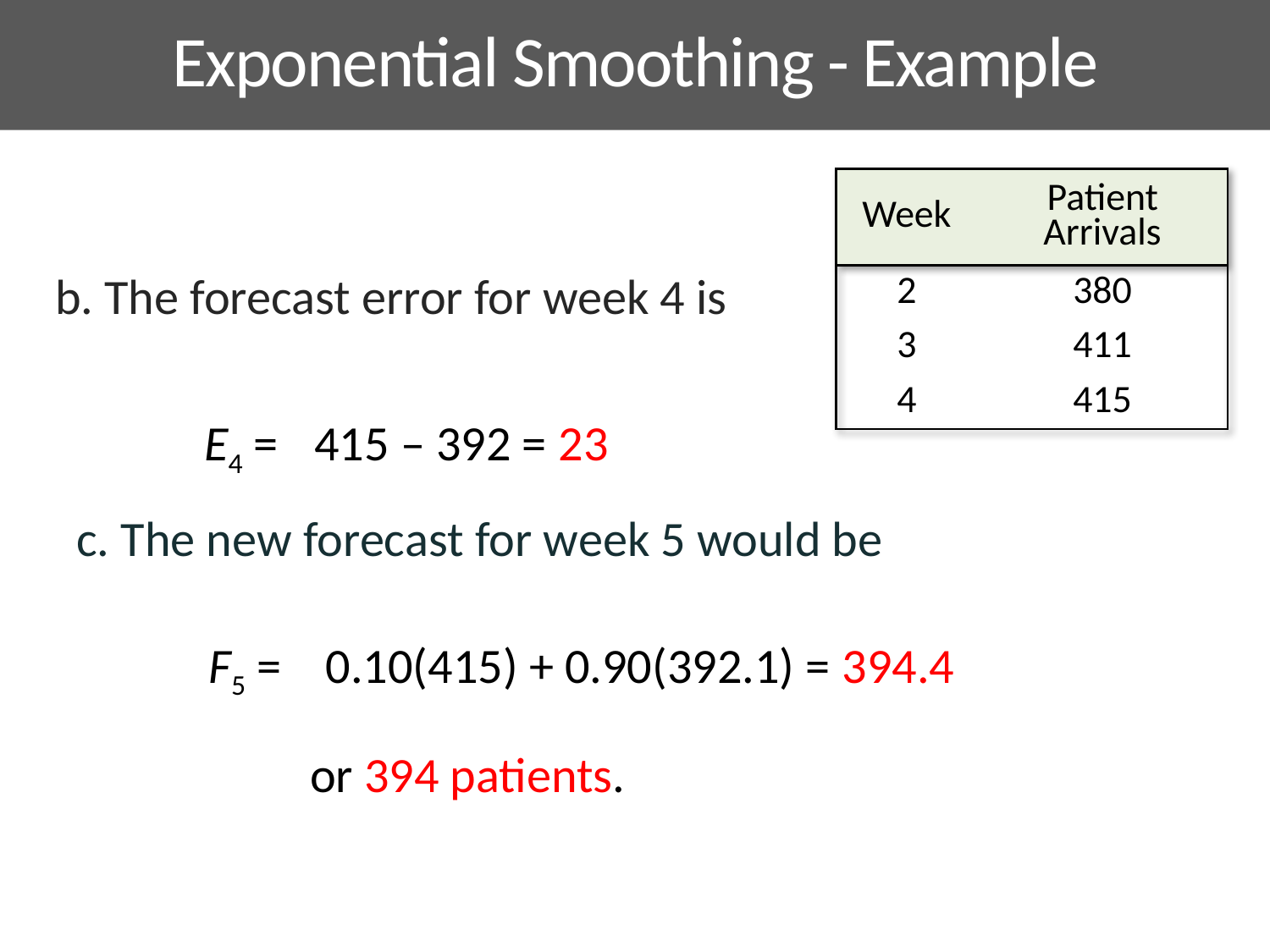

Exponential Smoothing - Example
| Week | Patient Arrivals |
| --- | --- |
| 2 | 380 |
| 3 | 411 |
| 4 | 415 |
b. The forecast error for week 4 is
415 – 392 = 23
E4 =
c. The new forecast for week 5 would be
F5 =
0.10(415) + 0.90(392.1) = 394.4
or 394 patients.